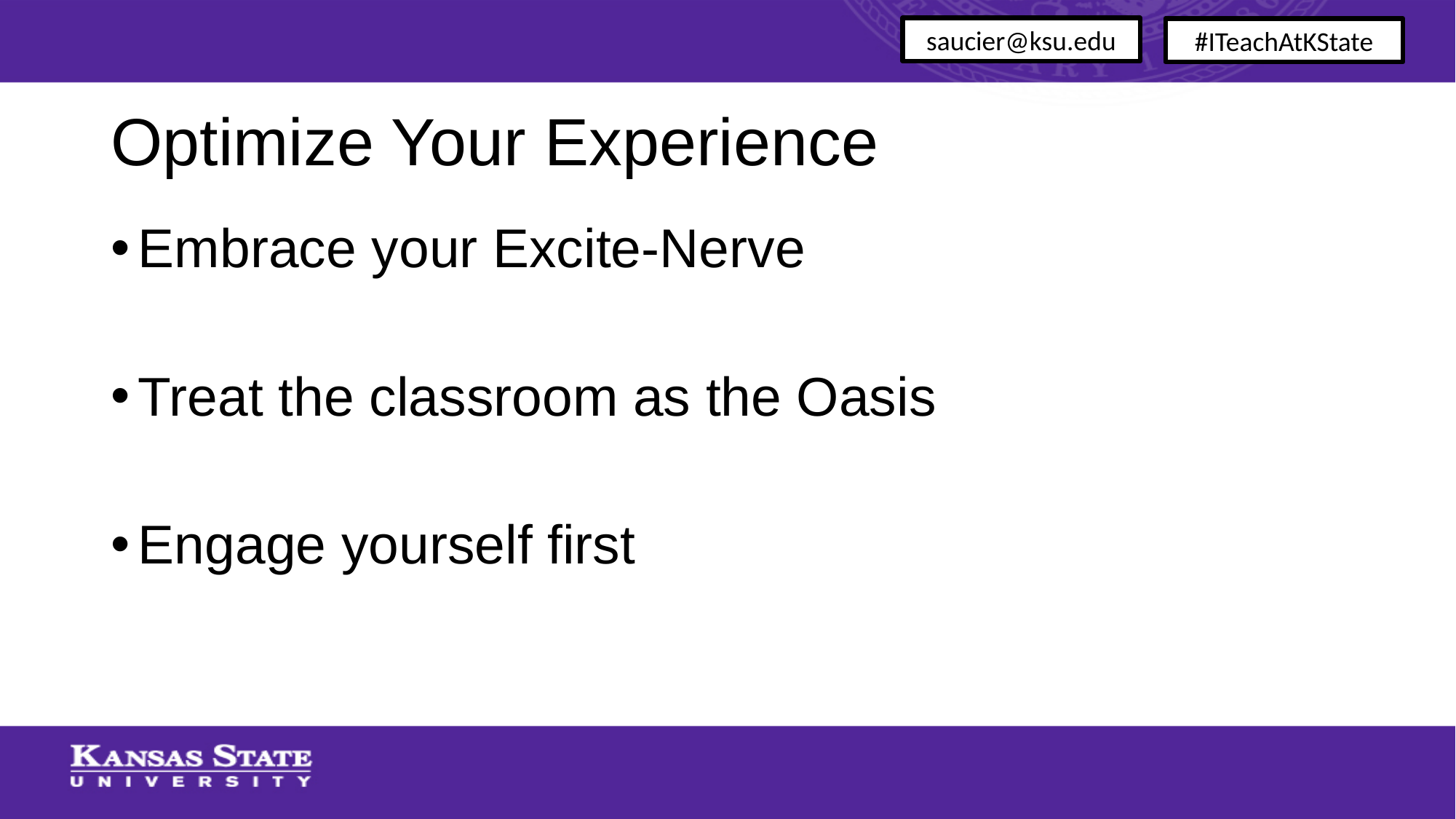

saucier@ksu.edu
#ITeachAtKState
# Optimize Your Experience
Embrace your Excite-Nerve

Treat the classroom as the Oasis

Engage yourself first